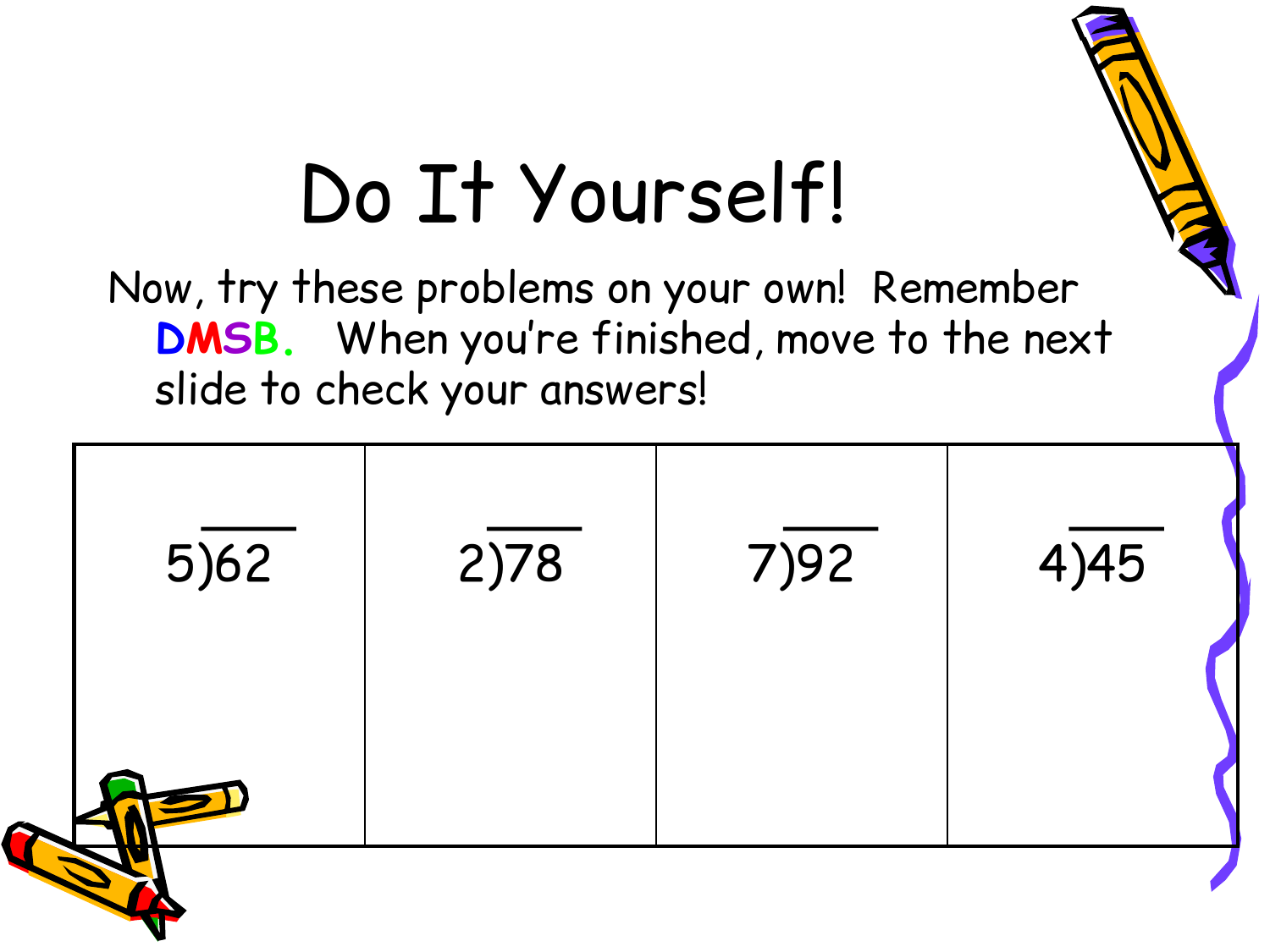

# Do It Yourself!
Now, try these problems on your own!  Remember DMSB.  When you’re finished, move to the next slide to check your answers!

| 5)62 | 2)78 | 7)92 | 4)45 |
| --- | --- | --- | --- |